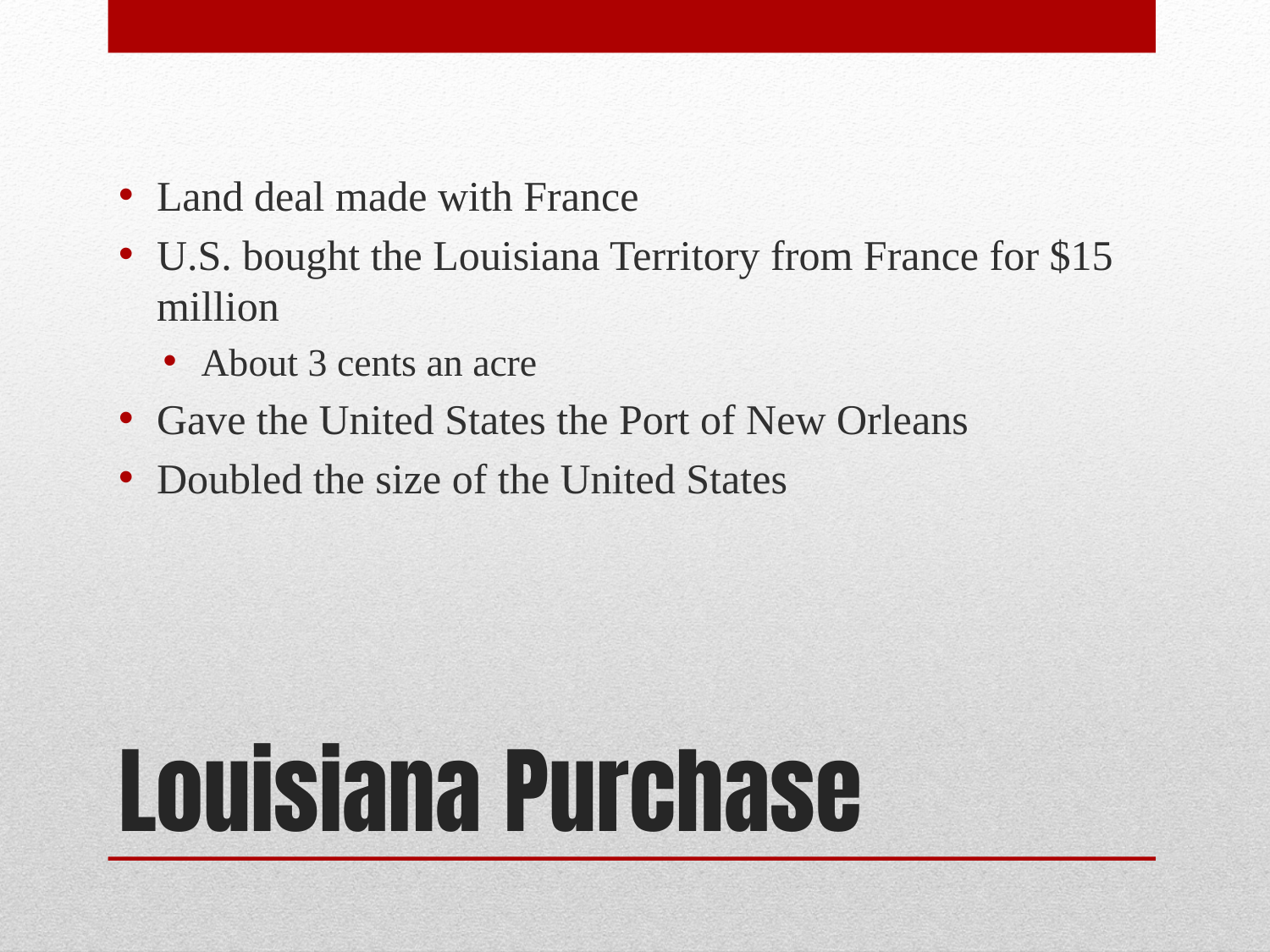

Land deal made with France
U.S. bought the Louisiana Territory from France for $15 million
About 3 cents an acre
Gave the United States the Port of New Orleans
Doubled the size of the United States

# Louisiana Purchase